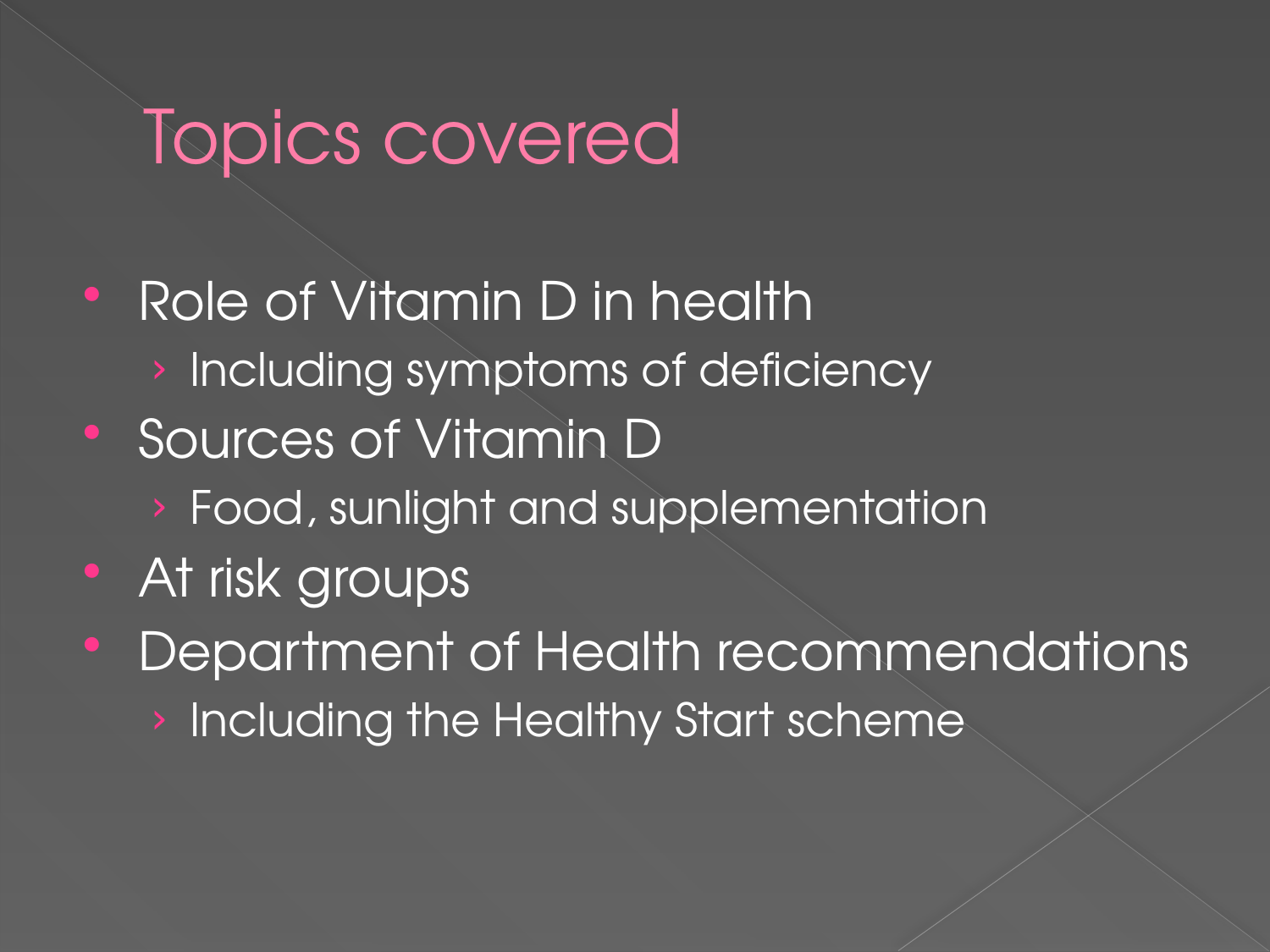

# Topics covered
Role of Vitamin D in health
Including symptoms of deficiency
Sources of Vitamin D
Food, sunlight and supplementation
At risk groups
Department of Health recommendations
Including the Healthy Start scheme